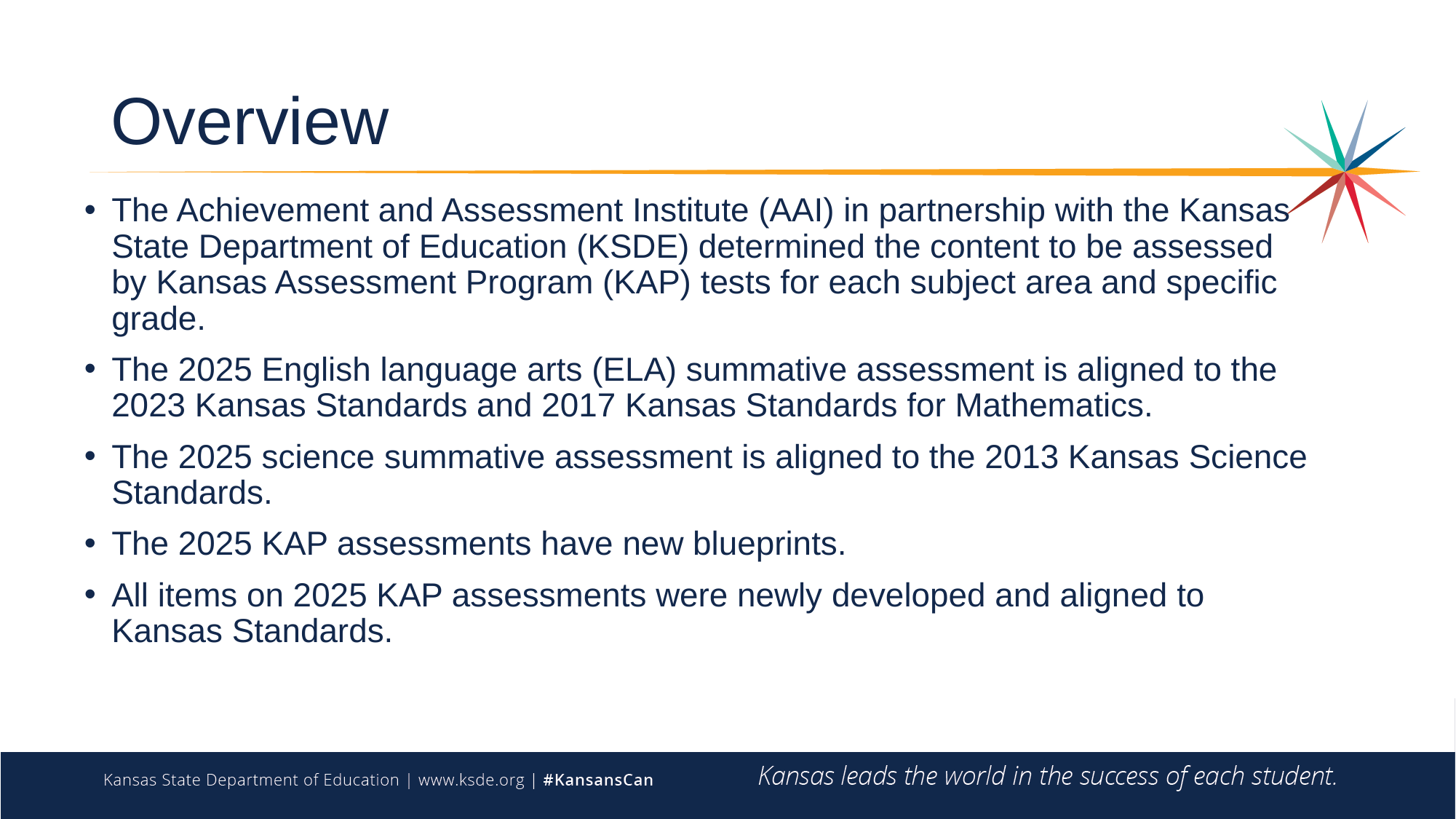

# Overview
The Achievement and Assessment Institute (AAI) in partnership with the Kansas State Department of Education (KSDE) determined the content to be assessed by Kansas Assessment Program (KAP) tests for each subject area and specific grade.
The 2025 English language arts (ELA) summative assessment is aligned to the 2023 Kansas Standards and 2017 Kansas Standards for Mathematics.
The 2025 science summative assessment is aligned to the 2013 Kansas Science Standards.
The 2025 KAP assessments have new blueprints.
All items on 2025 KAP assessments were newly developed and aligned to Kansas Standards.